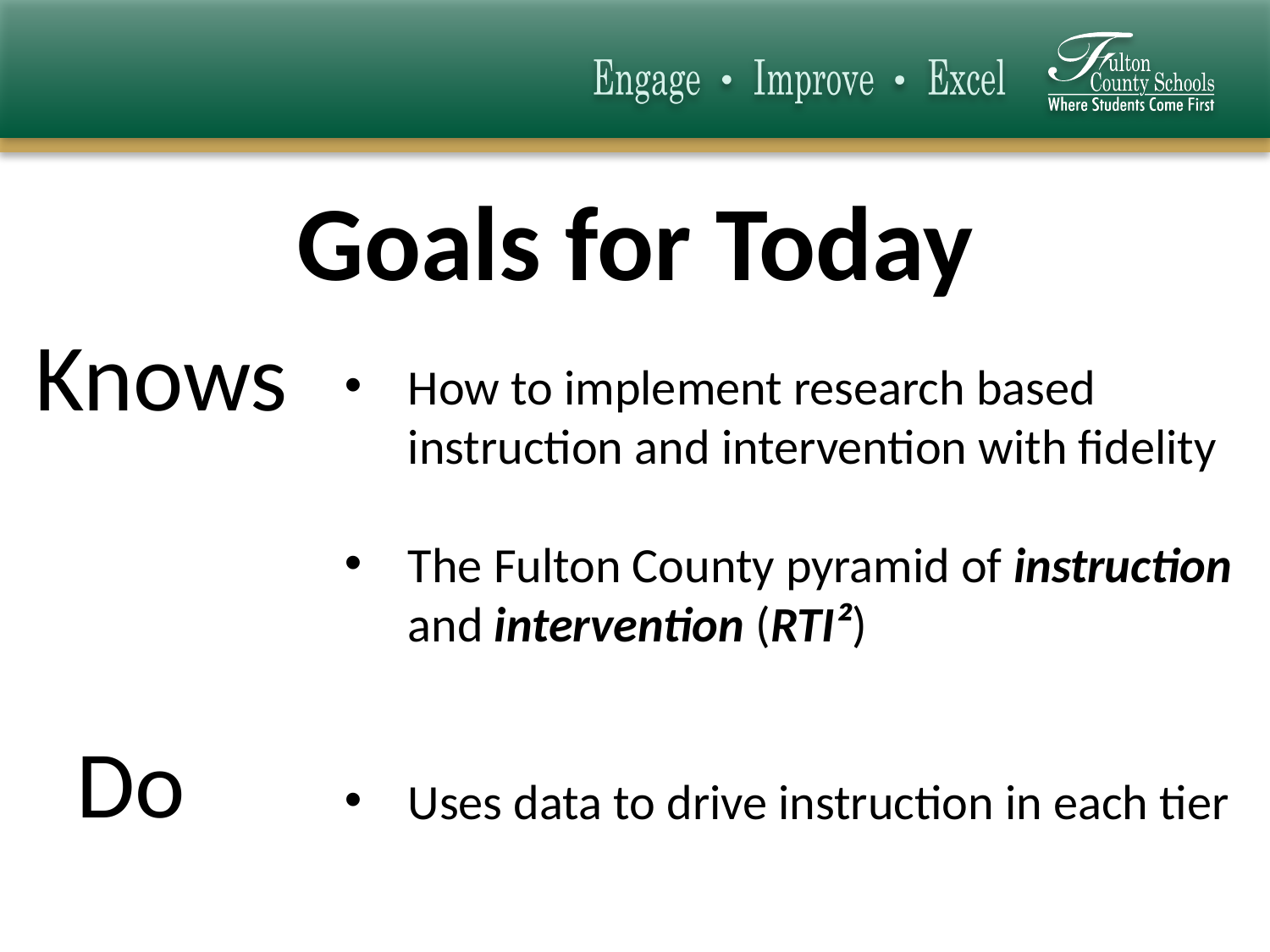

# Goals for Today
Knows

How to implement research based instruction and intervention with fidelity

The Fulton County pyramid of instruction and intervention (RTI²)

Uses data to drive instruction in each tier

Do